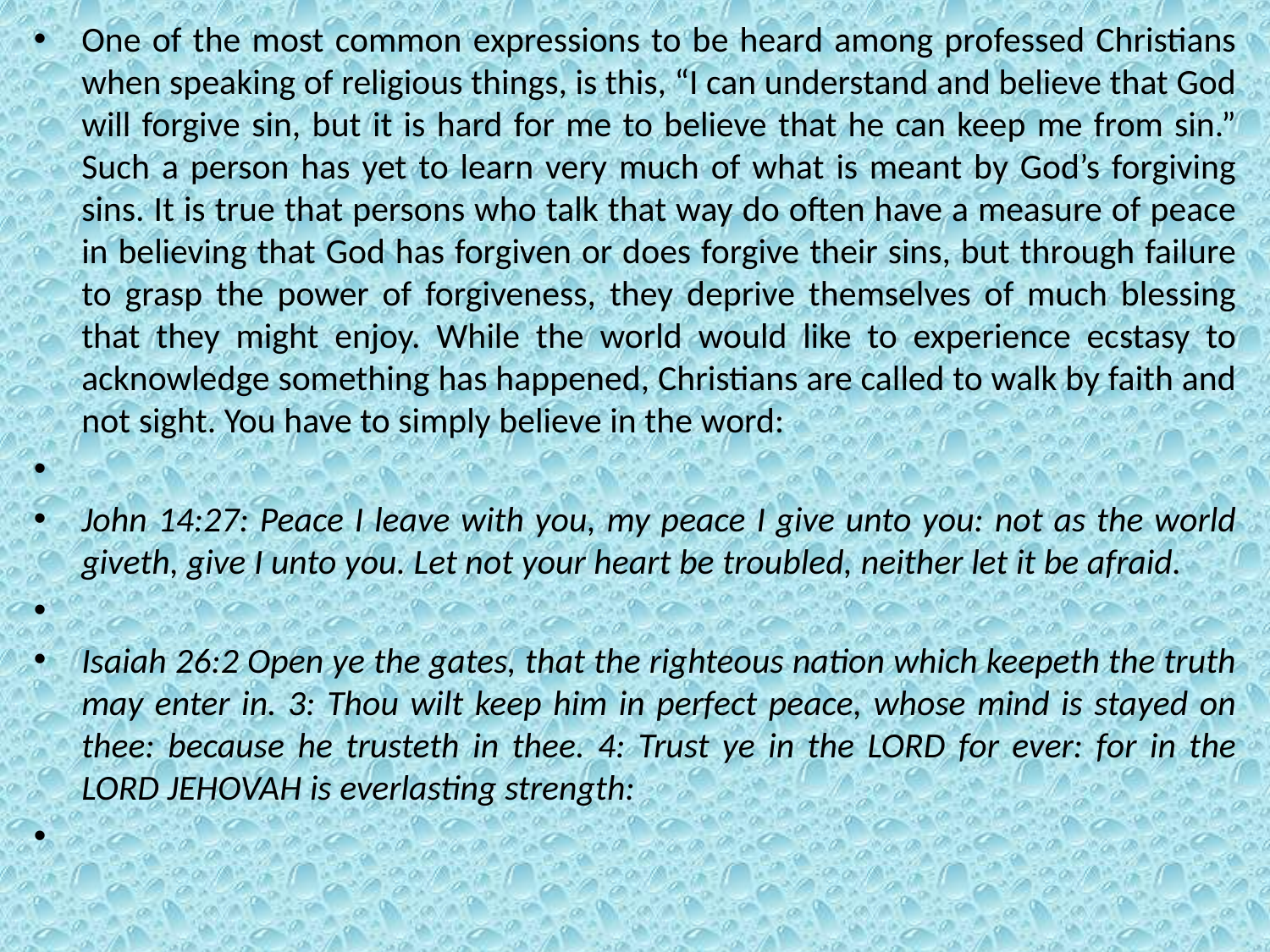

One of the most common expressions to be heard among professed Christians when speaking of religious things, is this, “I can understand and believe that God will forgive sin, but it is hard for me to believe that he can keep me from sin.” Such a person has yet to learn very much of what is meant by God’s forgiving sins. It is true that persons who talk that way do often have a measure of peace in believing that God has forgiven or does forgive their sins, but through failure to grasp the power of forgiveness, they deprive themselves of much blessing that they might enjoy. While the world would like to experience ecstasy to acknowledge something has happened, Christians are called to walk by faith and not sight. You have to simply believe in the word:

John 14:27: Peace I leave with you, my peace I give unto you: not as the world giveth, give I unto you. Let not your heart be troubled, neither let it be afraid.

Isaiah 26:2 Open ye the gates, that the righteous nation which keepeth the truth may enter in. 3: Thou wilt keep him in perfect peace, whose mind is stayed on thee: because he trusteth in thee. 4: Trust ye in the LORD for ever: for in the LORD JEHOVAH is everlasting strength: